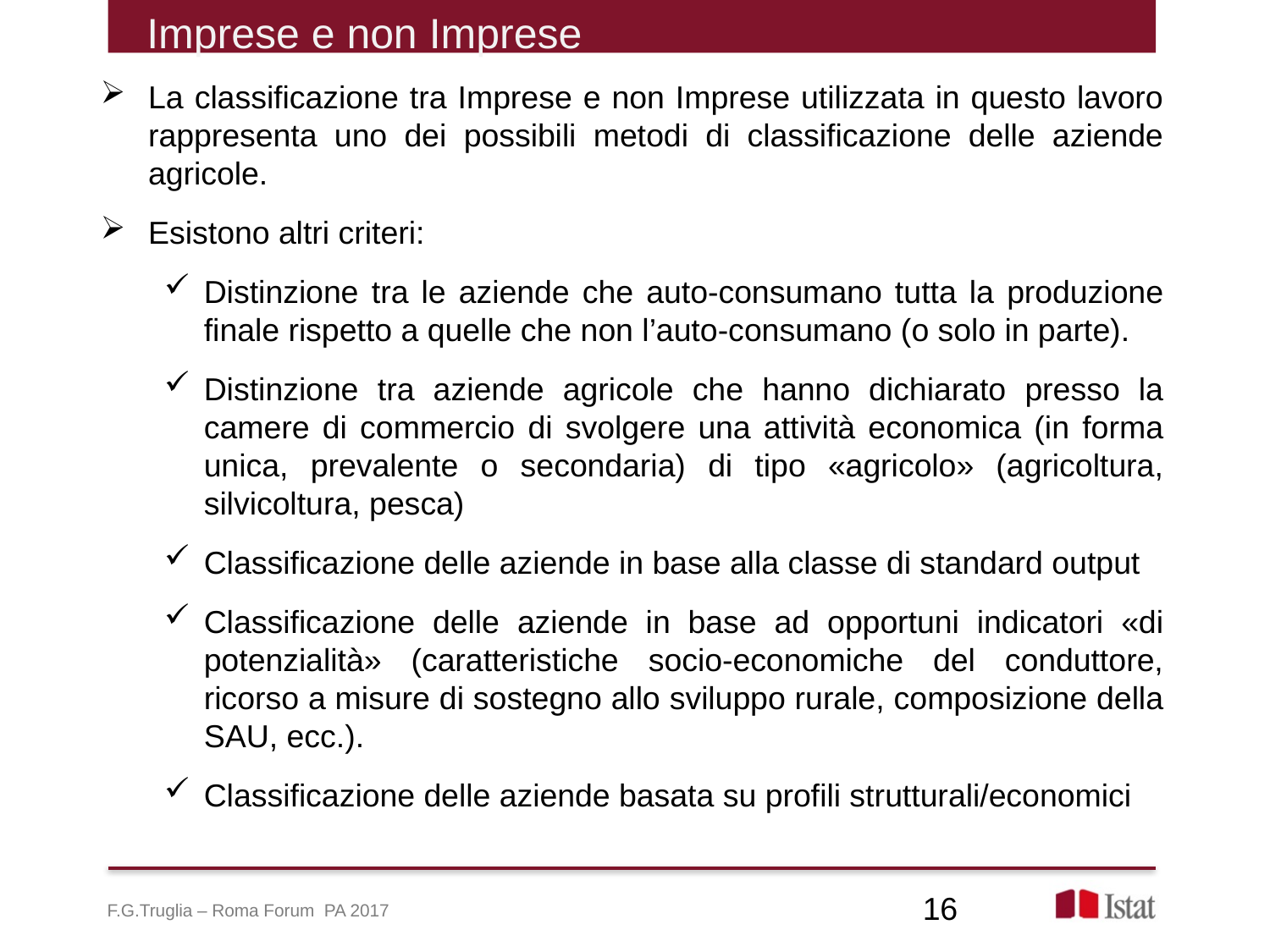

Imprese e non Imprese
La classificazione tra Imprese e non Imprese utilizzata in questo lavoro rappresenta uno dei possibili metodi di classificazione delle aziende agricole.
Esistono altri criteri:
Distinzione tra le aziende che auto-consumano tutta la produzione finale rispetto a quelle che non l’auto-consumano (o solo in parte).
Distinzione tra aziende agricole che hanno dichiarato presso la camere di commercio di svolgere una attività economica (in forma unica, prevalente o secondaria) di tipo «agricolo» (agricoltura, silvicoltura, pesca)
Classificazione delle aziende in base alla classe di standard output
Classificazione delle aziende in base ad opportuni indicatori «di potenzialità» (caratteristiche socio-economiche del conduttore, ricorso a misure di sostegno allo sviluppo rurale, composizione della SAU, ecc.).
Classificazione delle aziende basata su profili strutturali/economici

16
F.G.Truglia – Roma Forum  PA 2017